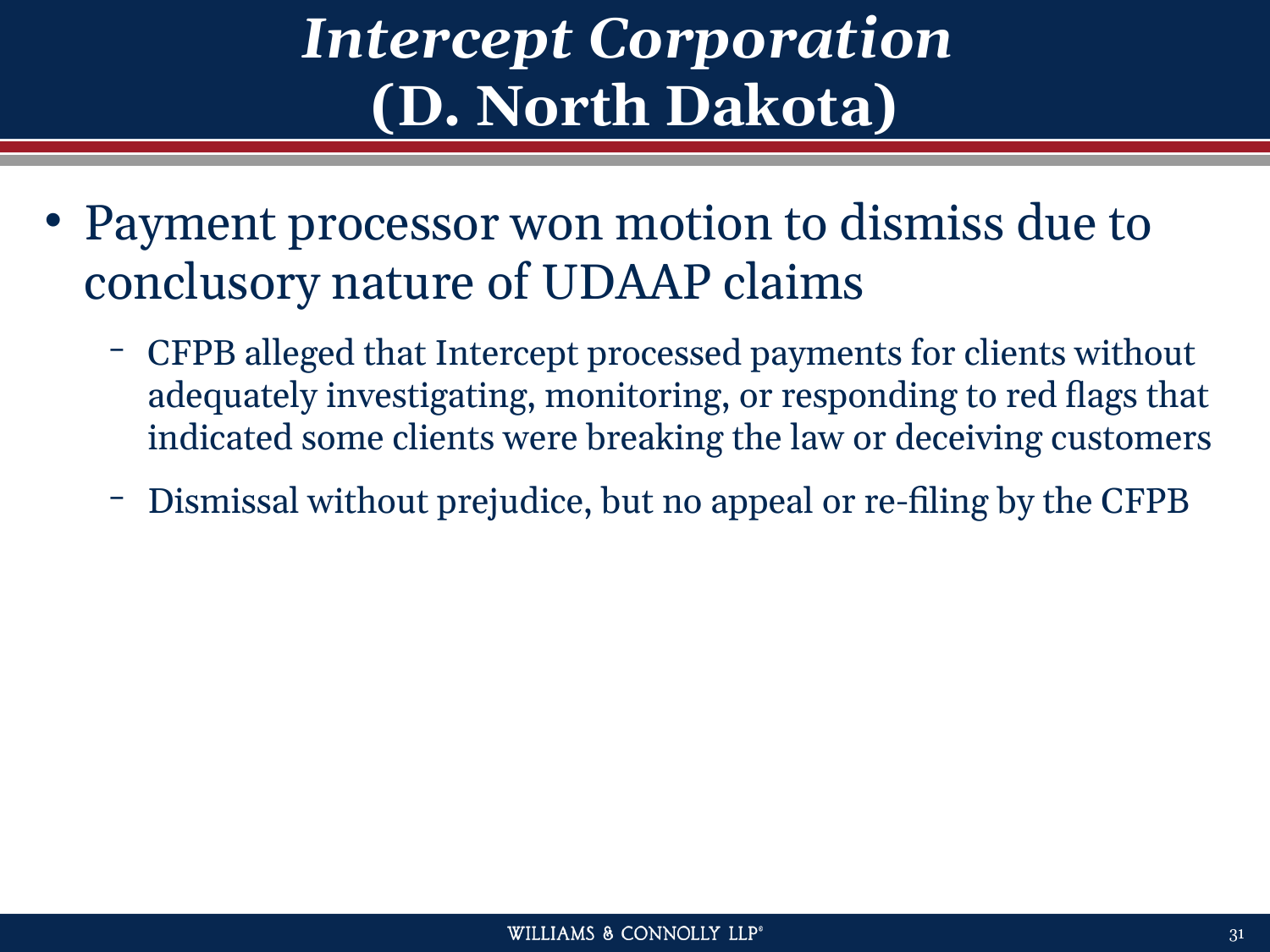

# Intercept Corporation (D. North Dakota)
Payment processor won motion to dismiss due to conclusory nature of UDAAP claims
CFPB alleged that Intercept processed payments for clients without adequately investigating, monitoring, or responding to red flags that indicated some clients were breaking the law or deceiving customers
Dismissal without prejudice, but no appeal or re-filing by the CFPB

31